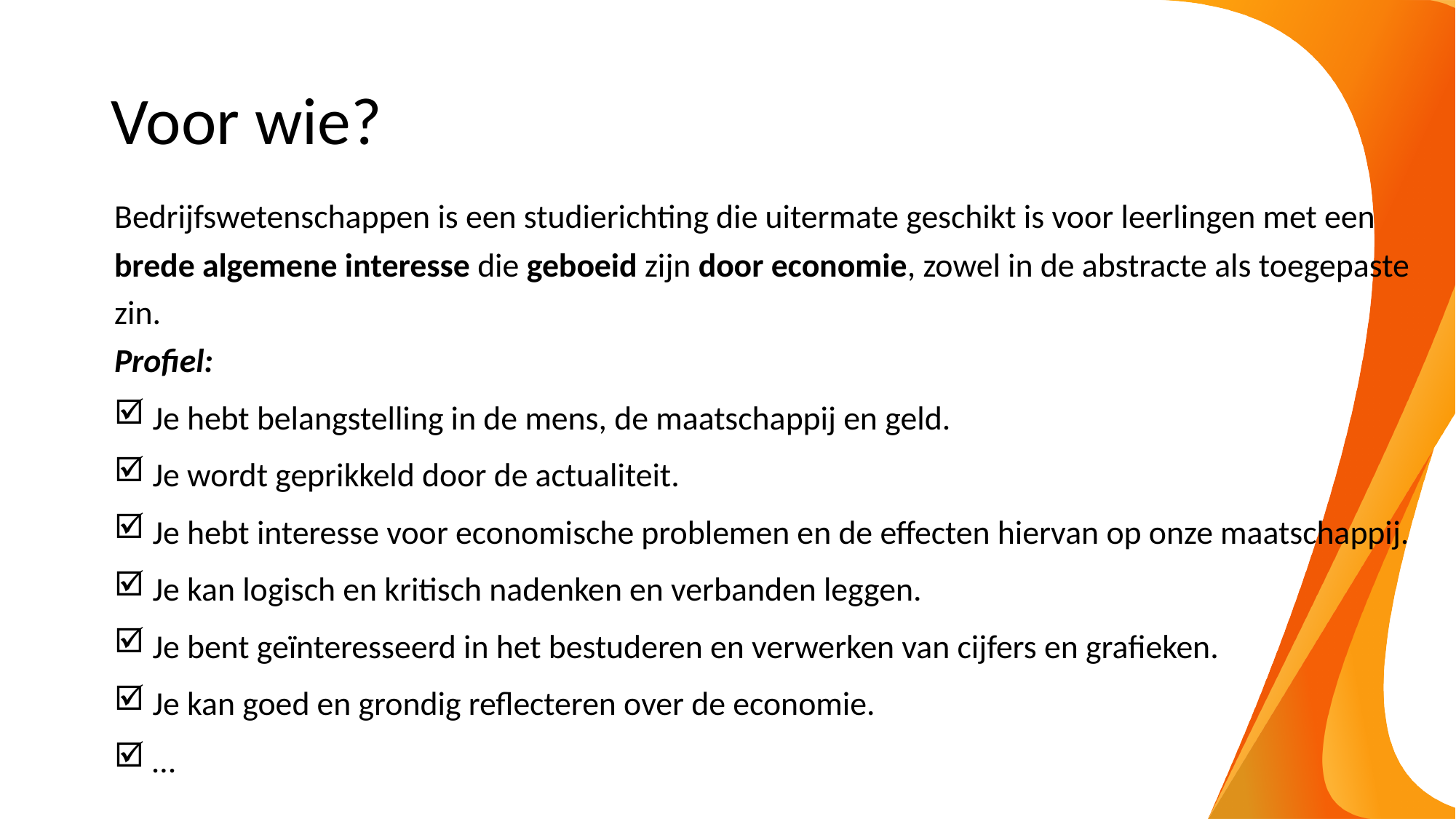

# Voor wie?
Bedrijfswetenschappen is een studierichting die uitermate geschikt is voor leerlingen met een brede algemene interesse die geboeid zijn door economie, zowel in de abstracte als toegepaste zin.
Profiel:
 Je hebt belangstelling in de mens, de maatschappij en geld.
 Je wordt geprikkeld door de actualiteit.
 Je hebt interesse voor economische problemen en de effecten hiervan op onze maatschappij.
 Je kan logisch en kritisch nadenken en verbanden leggen.
 Je bent geïnteresseerd in het bestuderen en verwerken van cijfers en grafieken.
 Je kan goed en grondig reflecteren over de economie.
 …